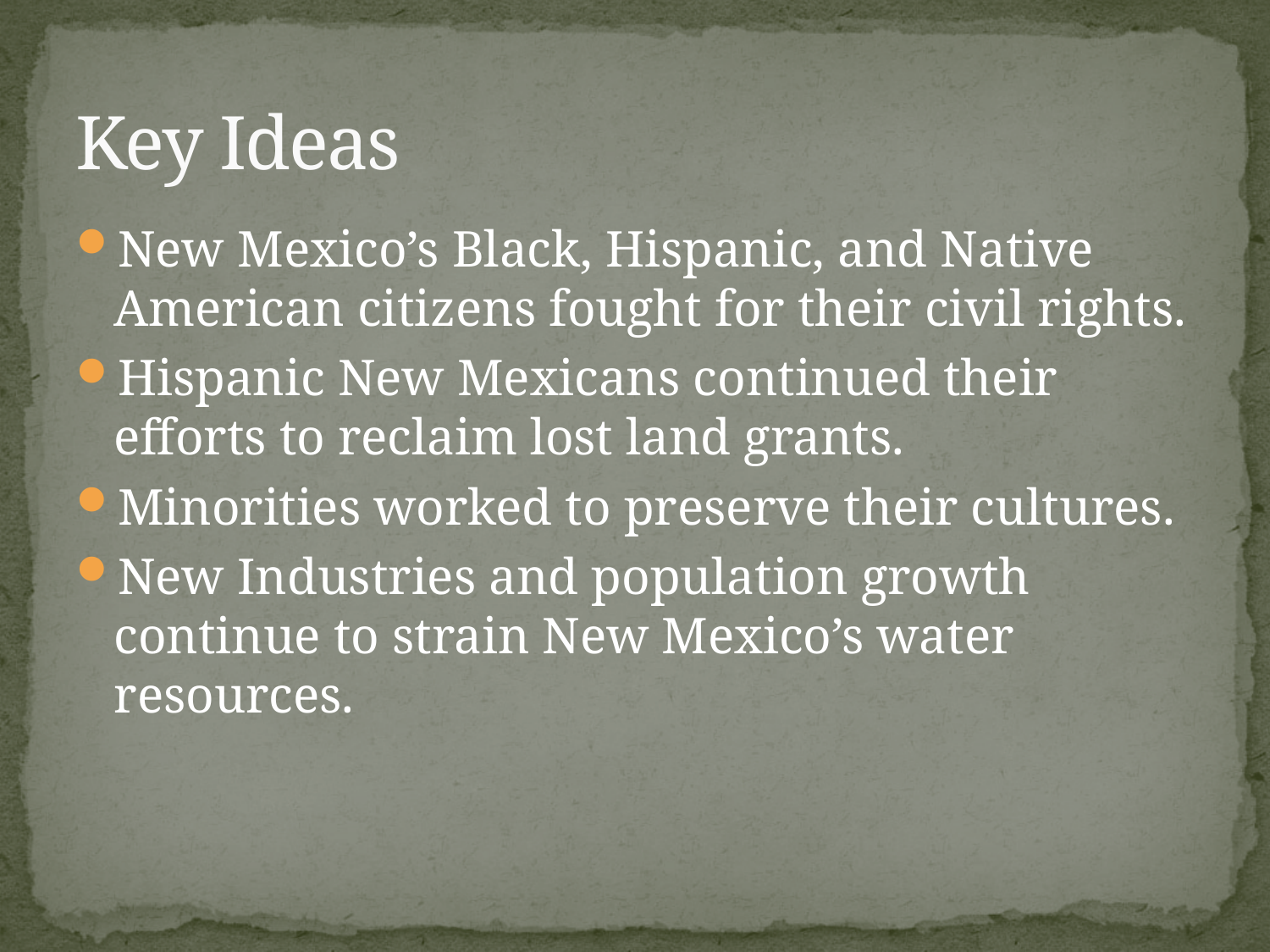

# Key Ideas
New Mexico’s Black, Hispanic, and Native American citizens fought for their civil rights.
Hispanic New Mexicans continued their efforts to reclaim lost land grants.
Minorities worked to preserve their cultures.
New Industries and population growth continue to strain New Mexico’s water resources.